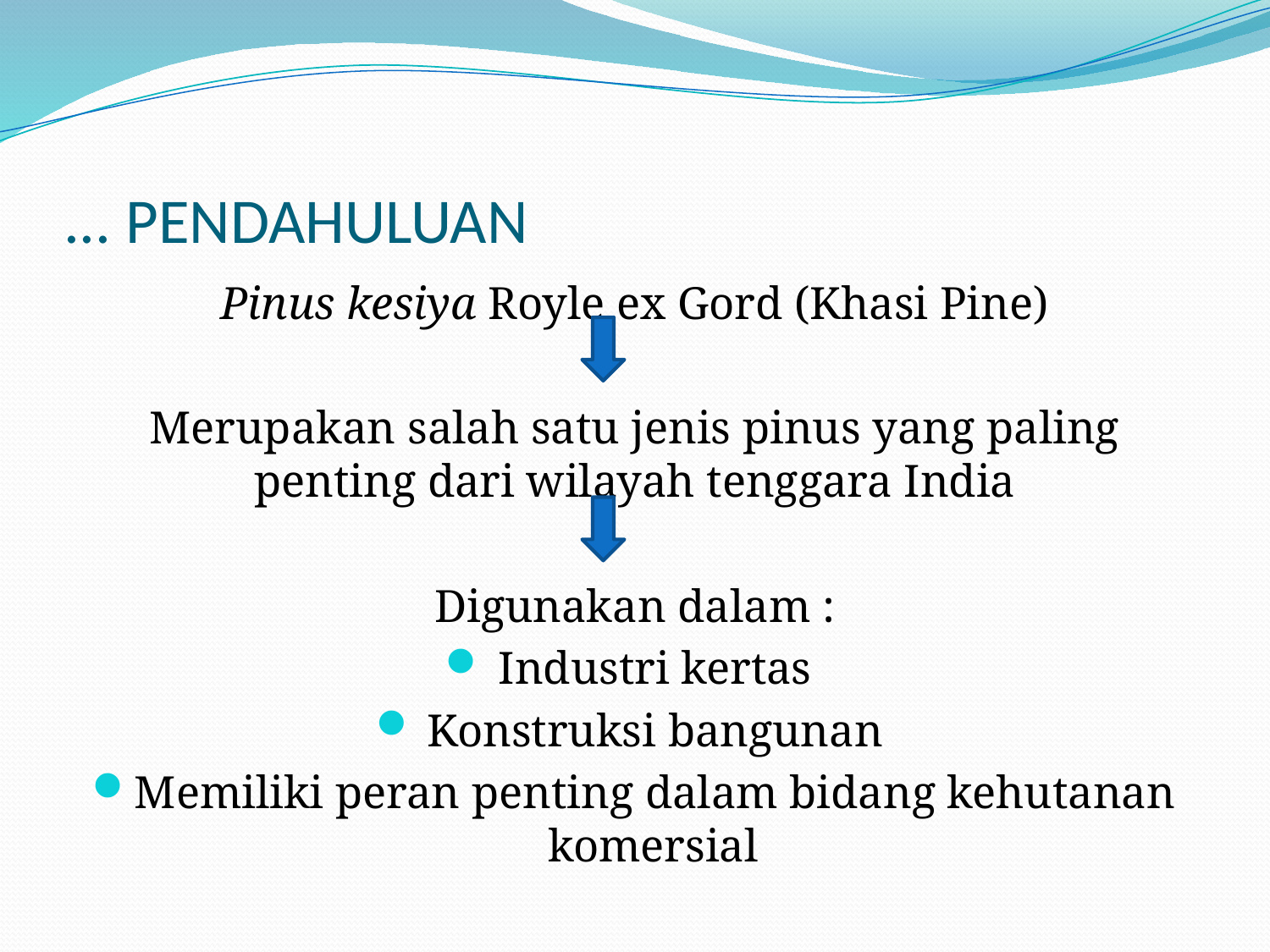

# ... PENDAHULUAN
Pinus kesiya Royle ex Gord (Khasi Pine)

Merupakan salah satu jenis pinus yang paling penting dari wilayah tenggara India

Digunakan dalam :
Industri kertas
Konstruksi bangunan
Memiliki peran penting dalam bidang kehutanan komersial